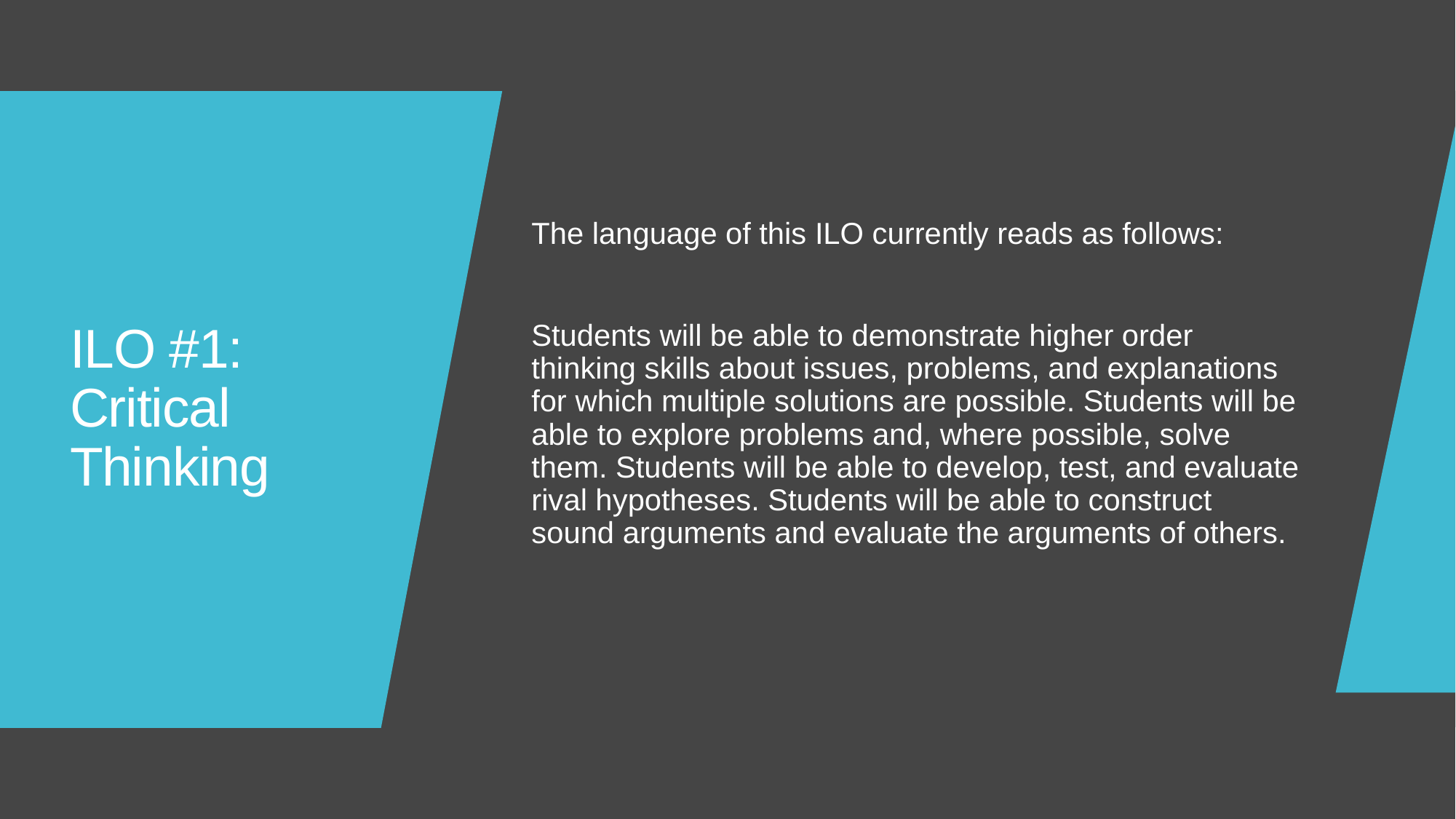

The language of this ILO currently reads as follows:

Students will be able to demonstrate higher order thinking skills about issues, problems, and explanations for which multiple solutions are possible. Students will be able to explore problems and, where possible, solve them. Students will be able to develop, test, and evaluate rival hypotheses. Students will be able to construct sound arguments and evaluate the arguments of others.

# ILO #1: Critical Thinking